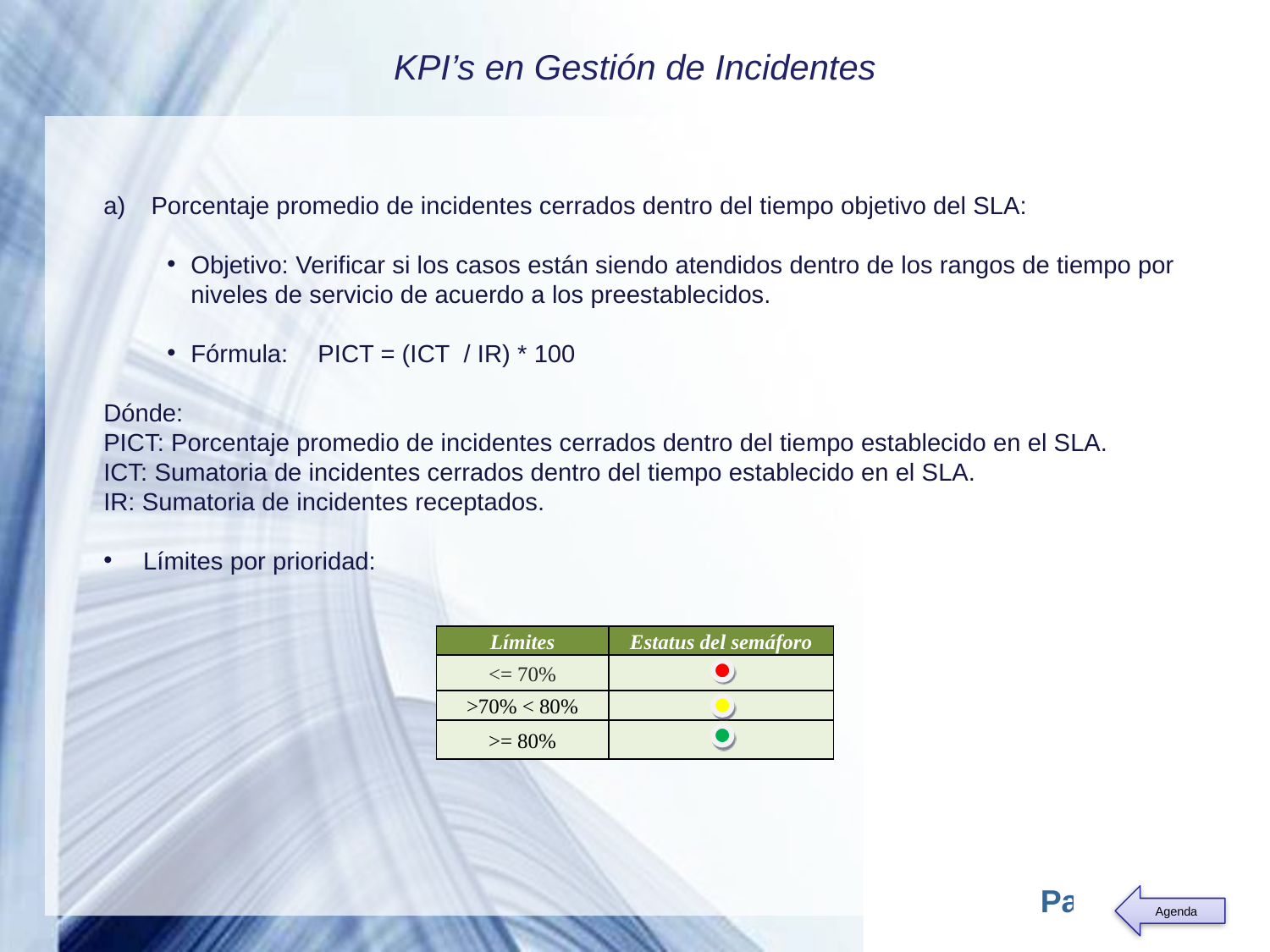

KPI’s en Gestión de Incidentes
Porcentaje promedio de incidentes cerrados dentro del tiempo objetivo del SLA:

Objetivo: Verificar si los casos están siendo atendidos dentro de los rangos de tiempo por niveles de servicio de acuerdo a los preestablecidos.

Fórmula: 	PICT = (ICT  / IR) * 100

Dónde:
PICT: Porcentaje promedio de incidentes cerrados dentro del tiempo establecido en el SLA.
ICT: Sumatoria de incidentes cerrados dentro del tiempo establecido en el SLA.
IR: Sumatoria de incidentes receptados.

Límites por prioridad:

| Límites | Estatus del semáforo |
| --- | --- |
| <= 70% |  |
| >70% < 80% |  |
| >= 80% |  |

Agenda